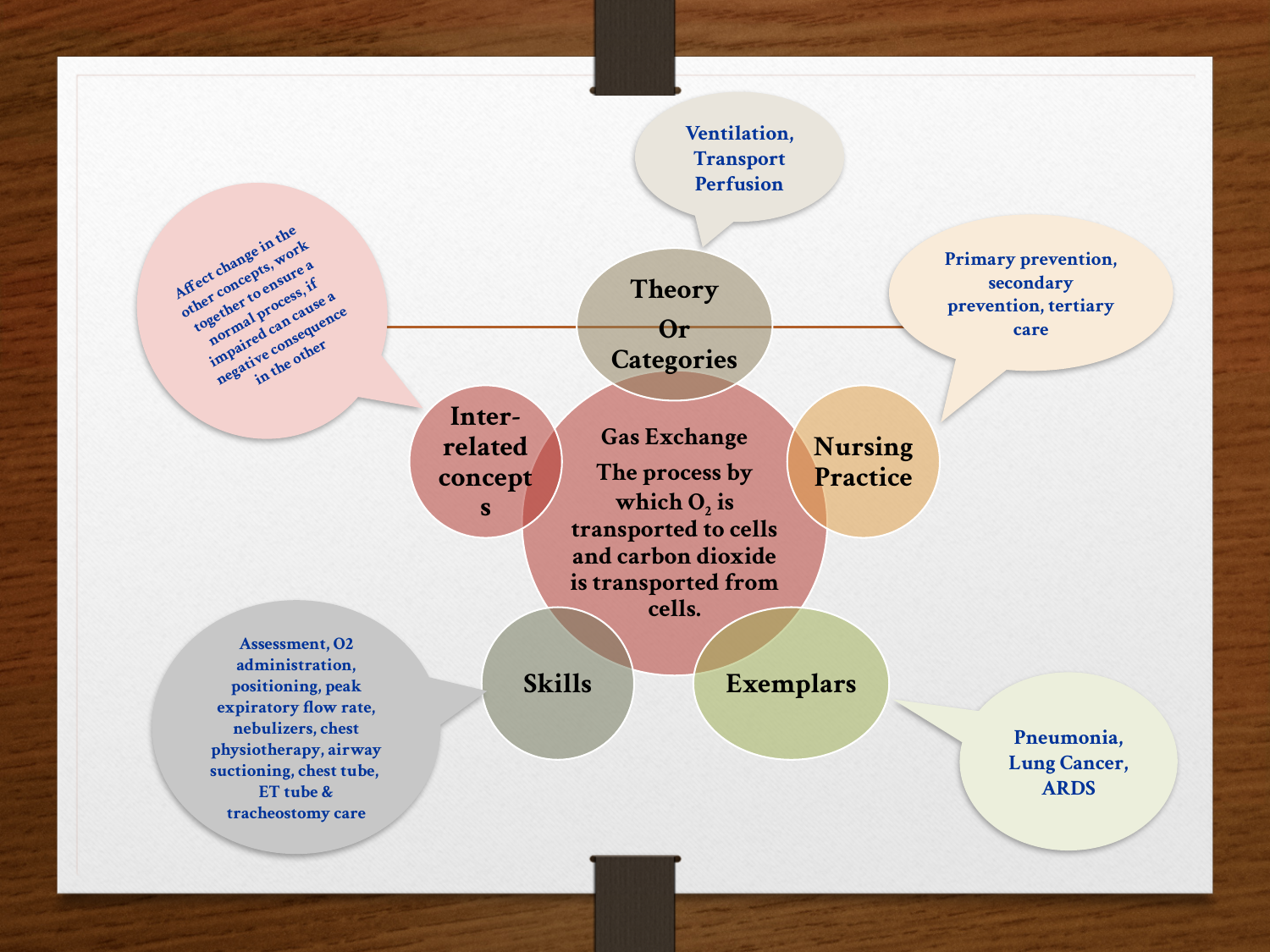

Ventilation, Transport Perfusion
#
Affect change in the other concepts, work together to ensure a normal process, if impaired can cause a negative consequence in the other
Primary prevention, secondary prevention, tertiary care
Gas Exchange
The process by which O2 is transported to cells and carbon dioxide is transported from cells.
Theory
Or Categories
Nursing Practice
Exemplars
Skills
Inter-related concepts
Assessment, O2 administration, positioning, peak expiratory flow rate, nebulizers, chest physiotherapy, airway suctioning, chest tube,  ET tube & tracheostomy care
Pneumonia, Lung Cancer, ARDS